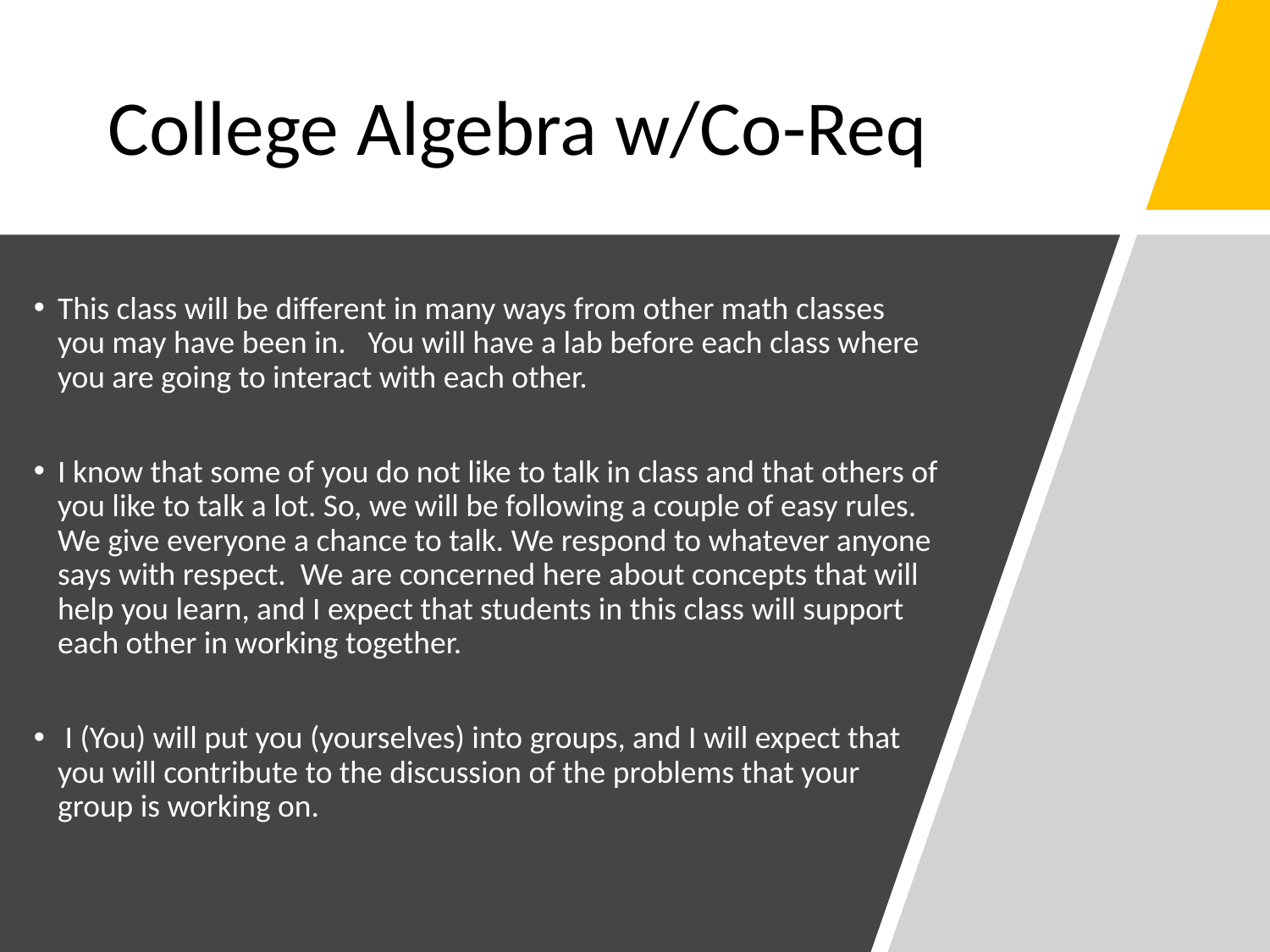

College Algebra w/Co-Req

This class will be different in many ways from other math classes you may have been in.   You will have a lab before each class where you are going to interact with each other.

I know that some of you do not like to talk in class and that others of you like to talk a lot. So, we will be following a couple of easy rules. We give everyone a chance to talk. We respond to whatever anyone says with respect.  We are concerned here about concepts that will help you learn, and I expect that students in this class will support each other in working together.

 I (You) will put you (yourselves) into groups, and I will expect that you will contribute to the discussion of the problems that your group is working on.